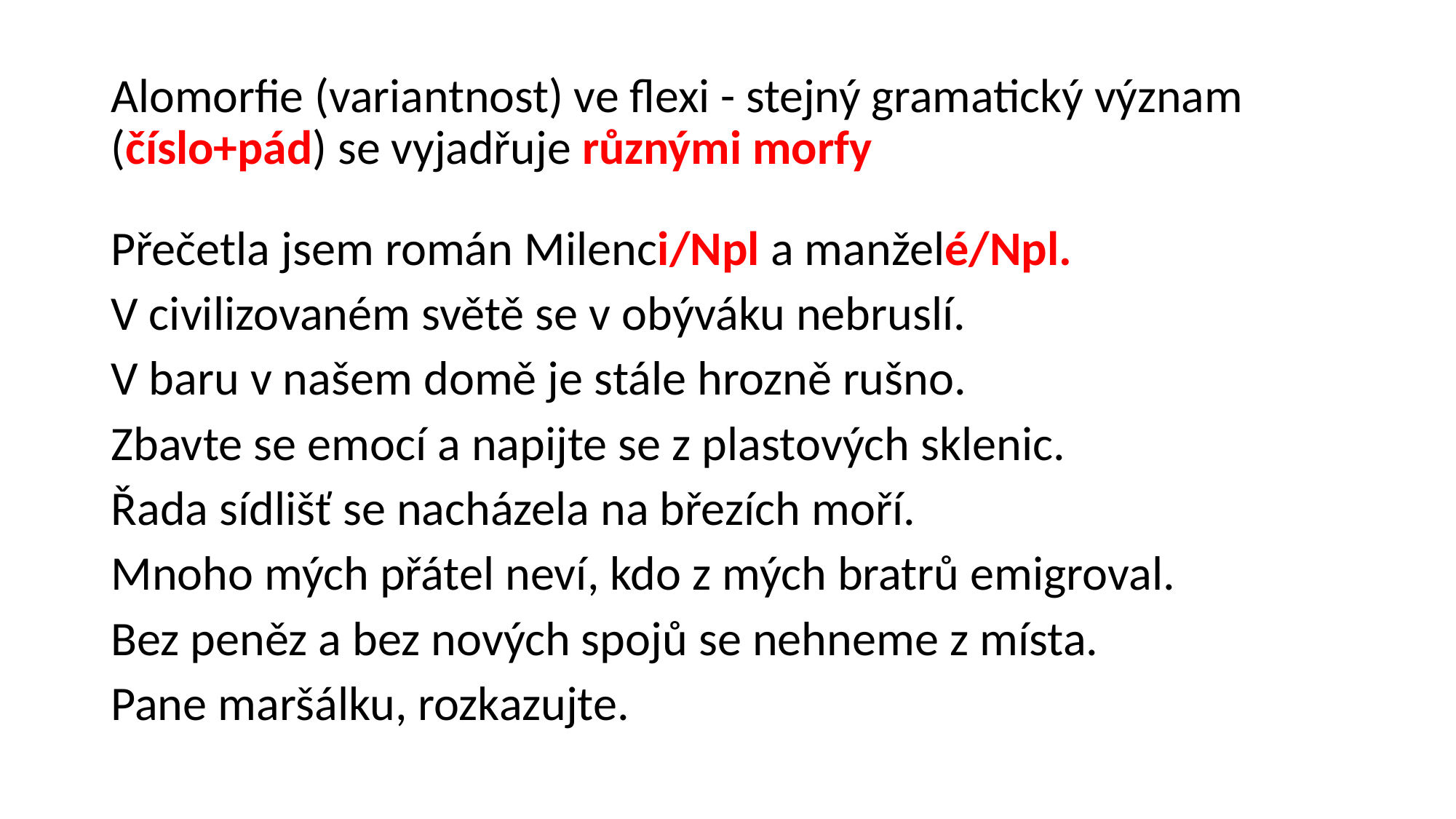

# Alomorfie (variantnost) ve flexi - stejný gramatický význam (číslo+pád) se vyjadřuje různými morfy
Přečetla jsem román Milenci/Npl a manželé/Npl.
V civilizovaném světě se v obýváku nebruslí.
V baru v našem domě je stále hrozně rušno.
Zbavte se emocí a napijte se z plastových sklenic.
Řada sídlišť se nacházela na březích moří.
Mnoho mých přátel neví, kdo z mých bratrů emigroval.
Bez peněz a bez nových spojů se nehneme z místa.
Pane maršálku, rozkazujte.